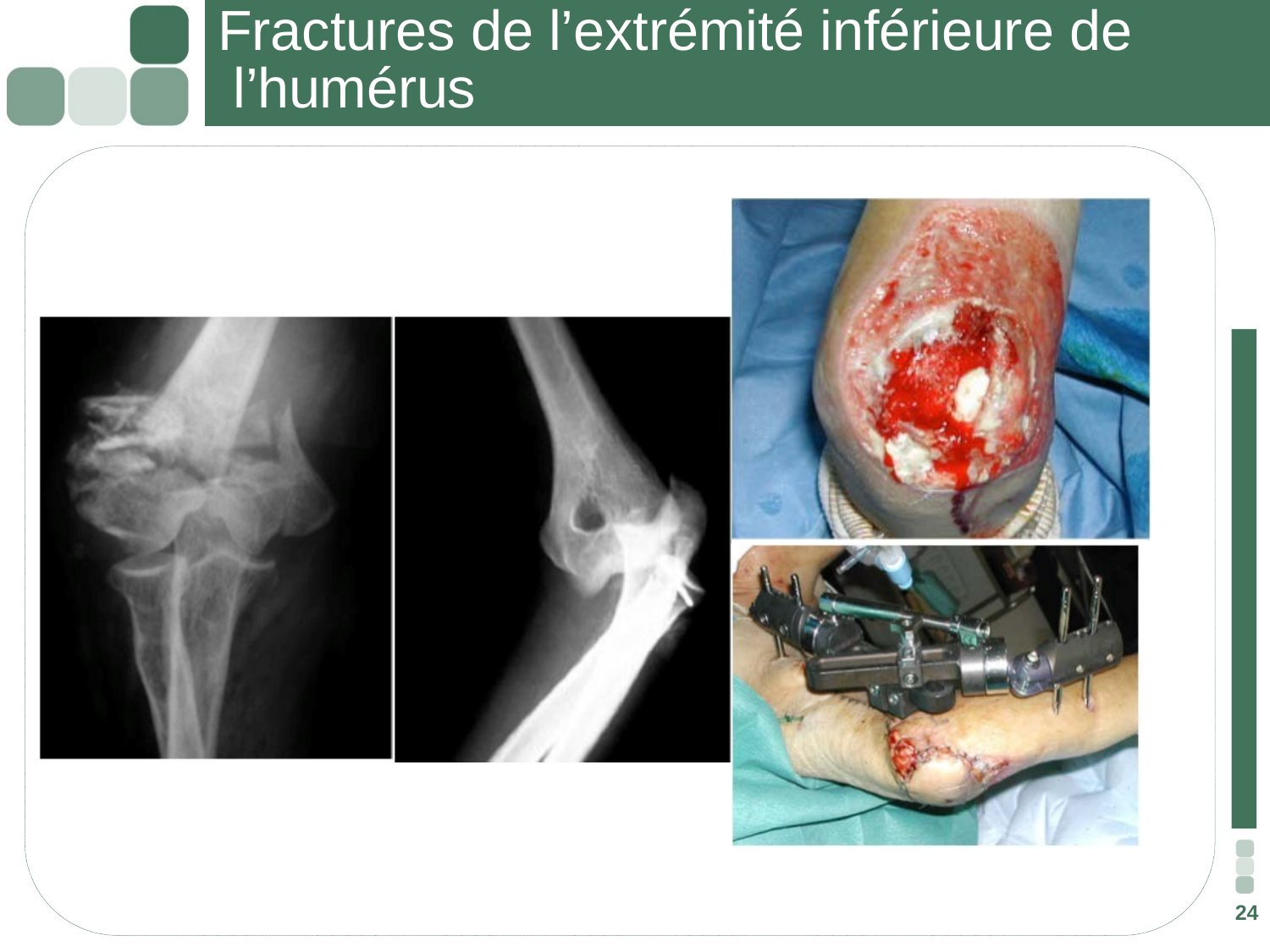

# Fractures de l’extrémité inférieure de  l’humérus

24